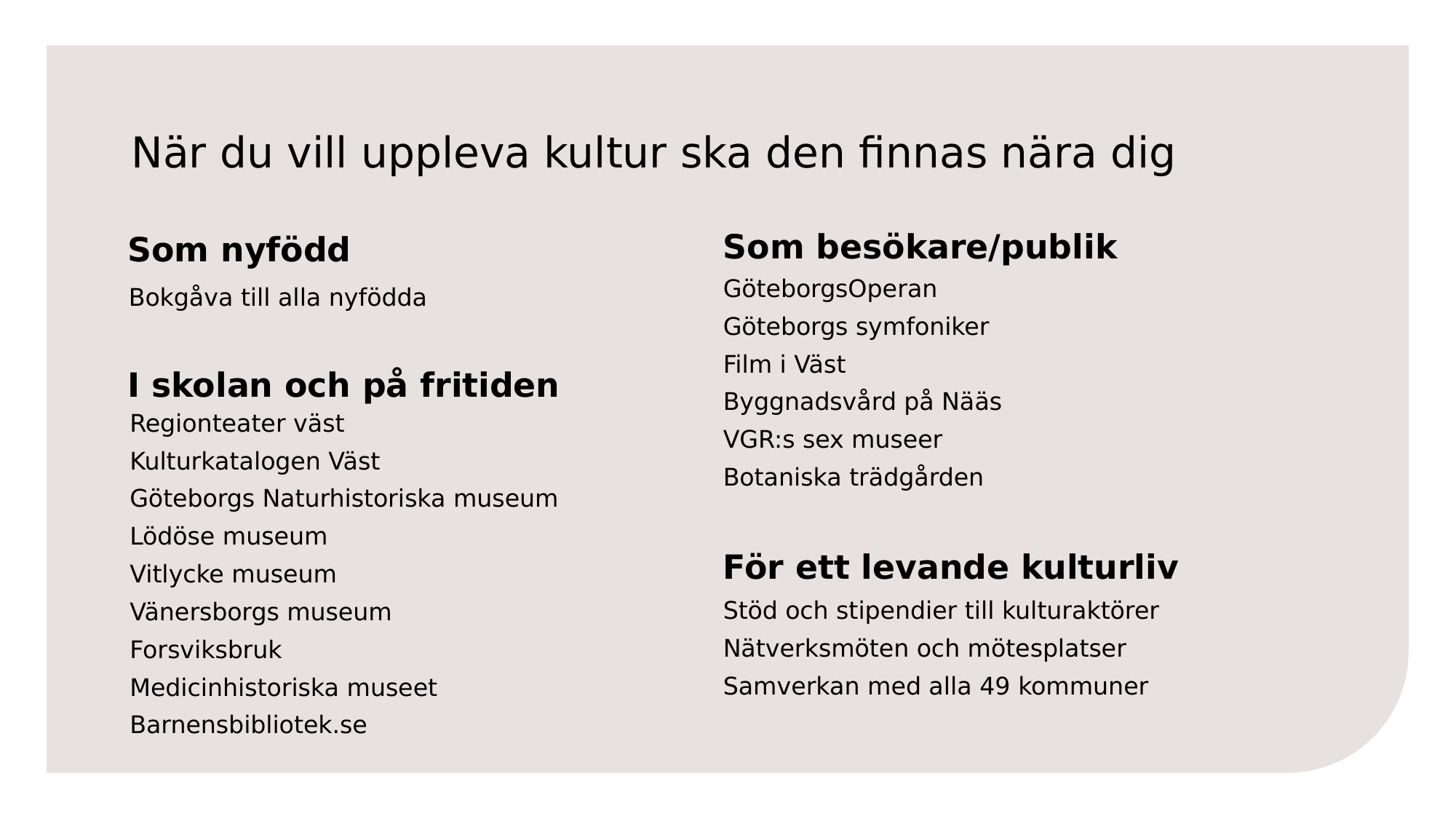

# När du vill uppleva kultur ska den finnas nära dig
Som besökare/publik
Som nyfödd
GöteborgsOperan
Göteborgs symfoniker
Film i Väst
Byggnadsvård på Nääs
VGR:s sex museer
Botaniska trädgården
Bokgåva till alla nyfödda
I skolan och på fritiden
Regionteater väst
Kulturkatalogen Väst
Göteborgs Naturhistoriska museum
Lödöse museum
Vitlycke museum
Vänersborgs museum
Forsviksbruk
Medicinhistoriska museet
Barnensbibliotek.se
För ett levande kulturliv
Stöd och stipendier till kulturaktörer
Nätverksmöten och mötesplatser
Samverkan med alla 49 kommuner